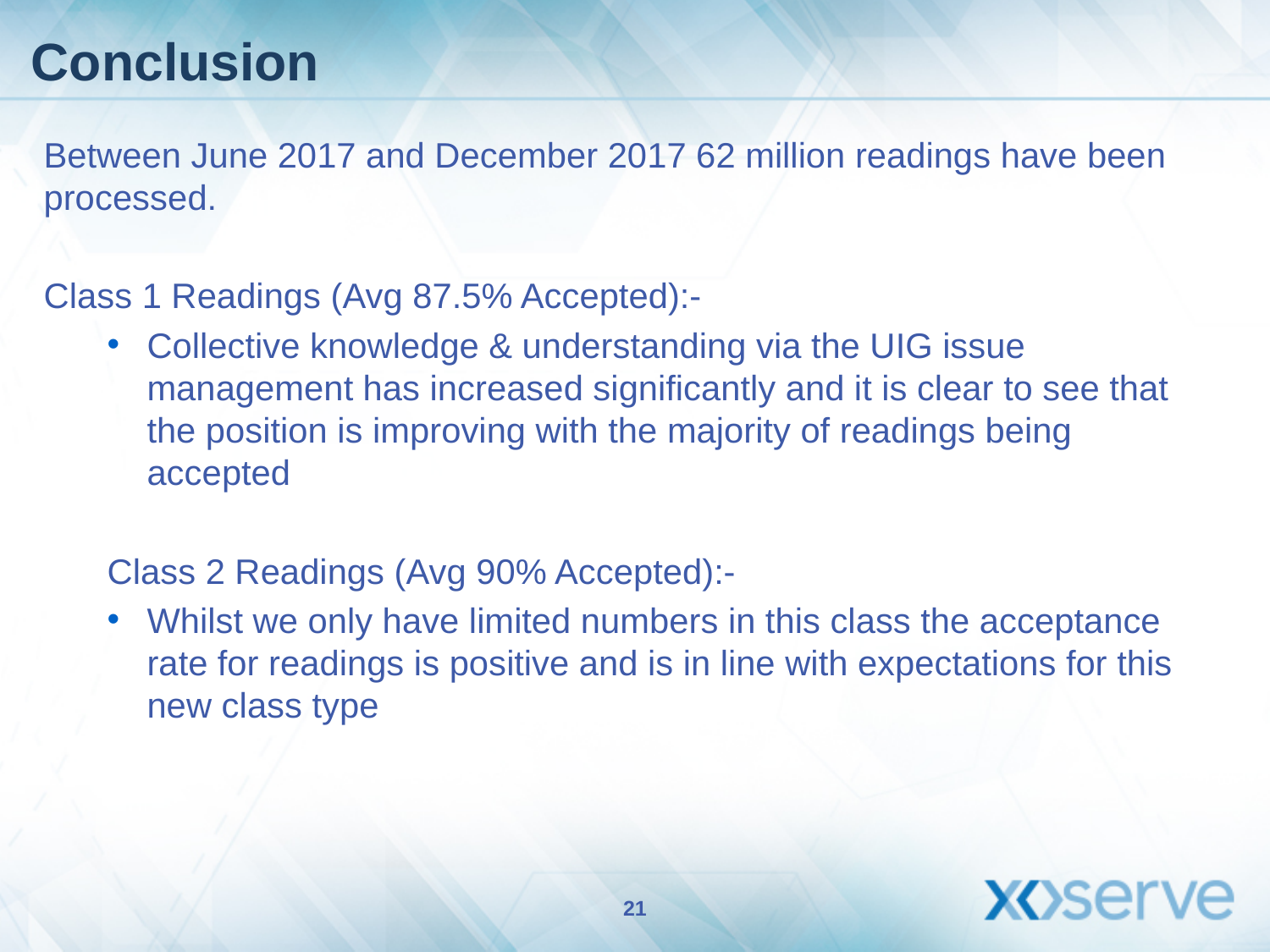

# Conclusion
Between June 2017 and December 2017 62 million readings have been processed.

Class 1 Readings (Avg 87.5% Accepted):-
Collective knowledge & understanding via the UIG issue management has increased significantly and it is clear to see that the position is improving with the majority of readings being accepted

Class 2 Readings (Avg 90% Accepted):-
Whilst we only have limited numbers in this class the acceptance rate for readings is positive and is in line with expectations for this new class type

21